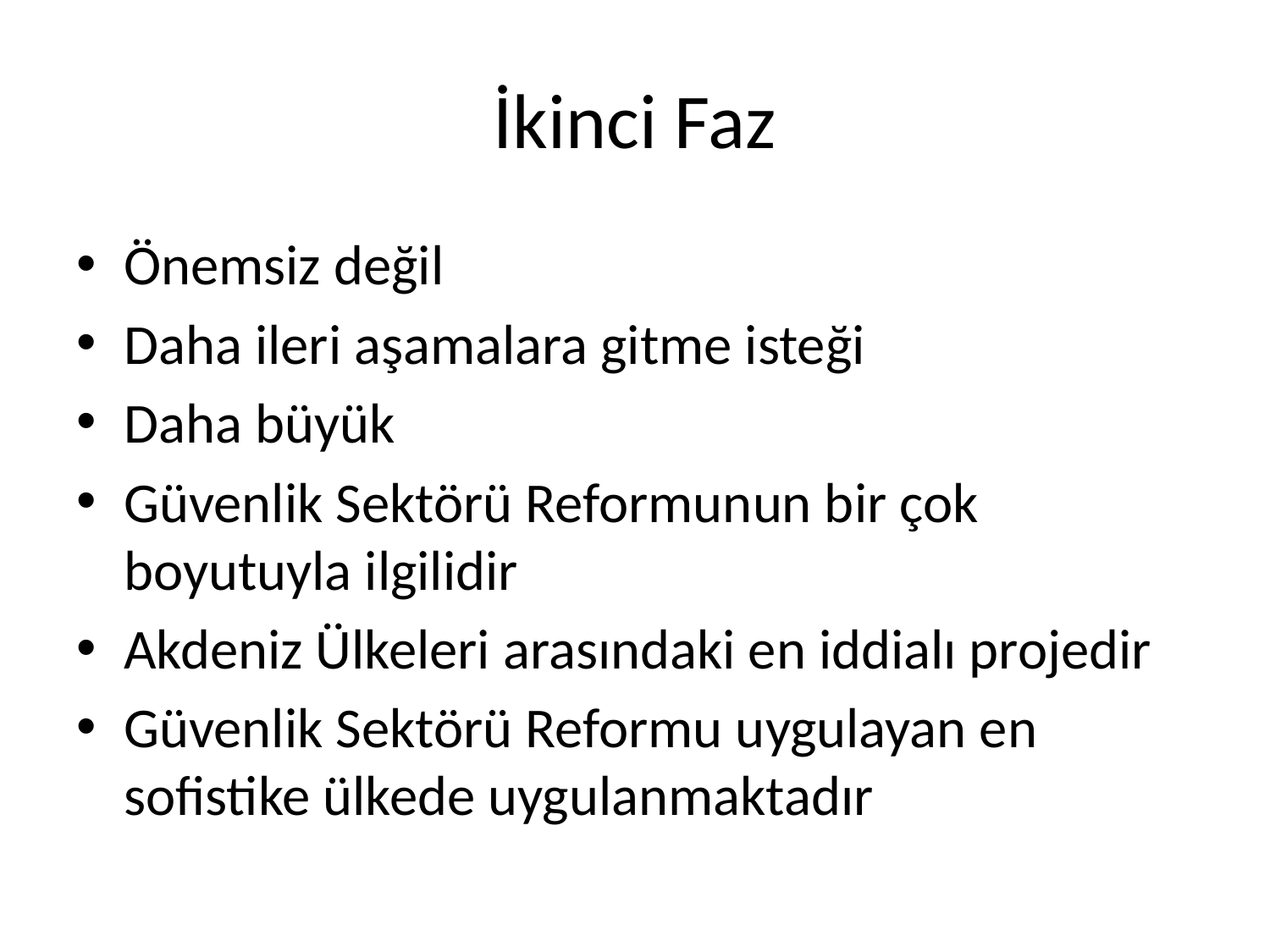

# İkinci Faz
Önemsiz değil
Daha ileri aşamalara gitme isteği
Daha büyük
Güvenlik Sektörü Reformunun bir çok boyutuyla ilgilidir
Akdeniz Ülkeleri arasındaki en iddialı projedir
Güvenlik Sektörü Reformu uygulayan en sofistike ülkede uygulanmaktadır